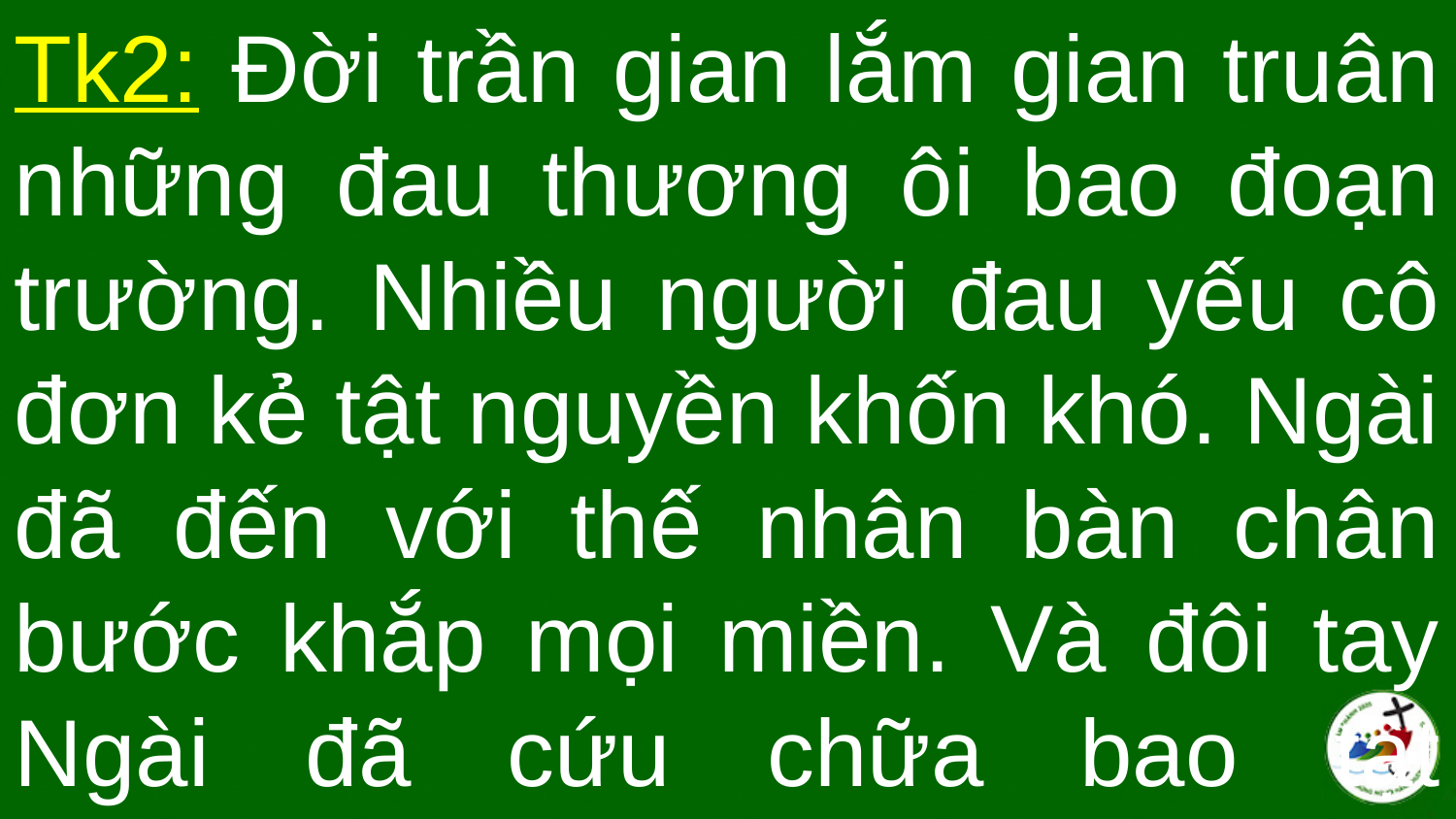

Tk2: Đời trần gian lắm gian truân những đau thương ôi bao đoạn trường. Nhiều người đau yếu cô đơn kẻ tật nguyền khốn khó. Ngài đã đến với thế nhân bàn chân bước khắp mọi miền. Và đôi tay Ngài đã cứu chữa bao tật nguyền.